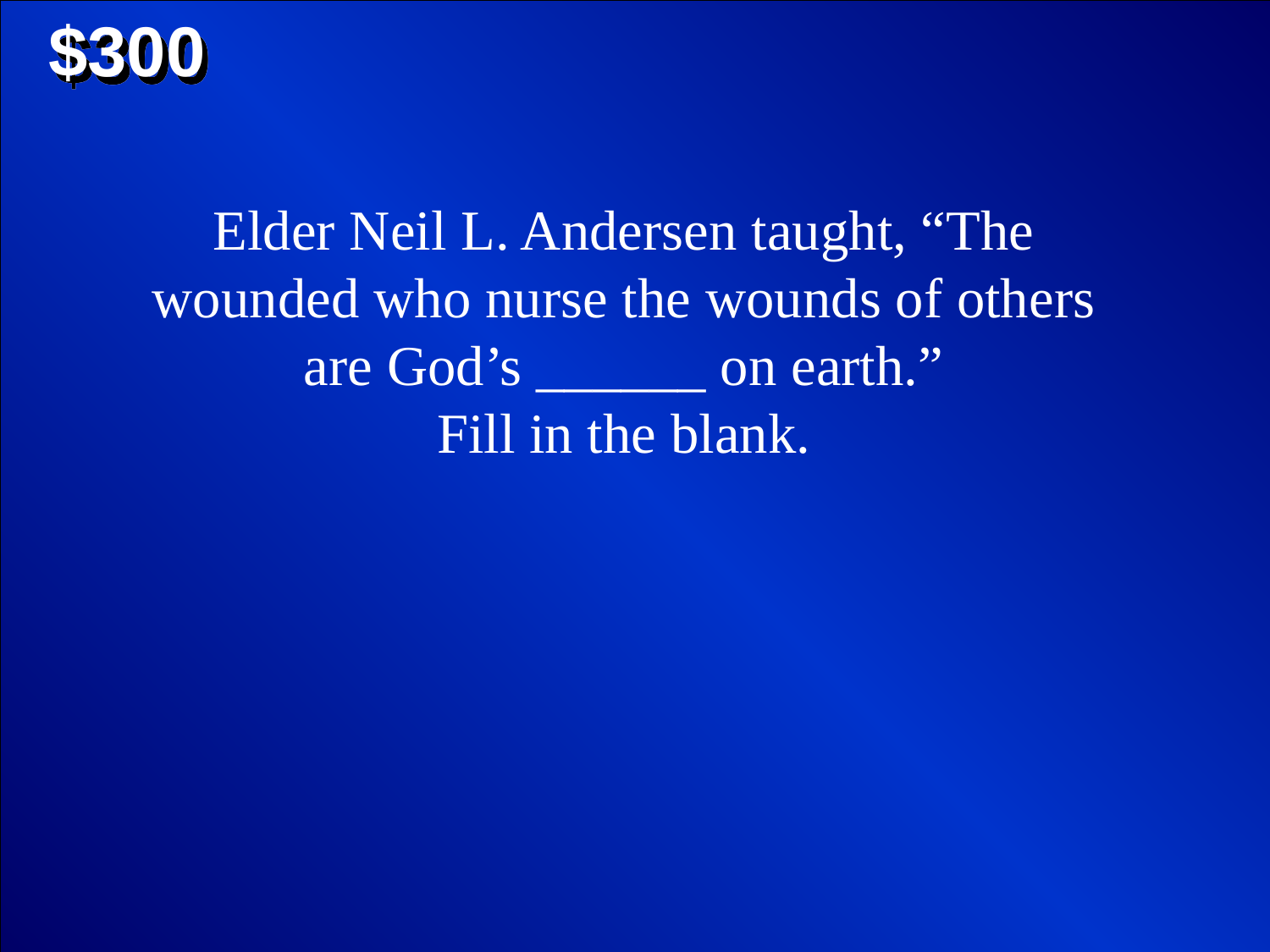

$300
Elder Neil L. Andersen taught, “The wounded who nurse the wounds of others are God’s ______ on earth.”
 Fill in the blank.